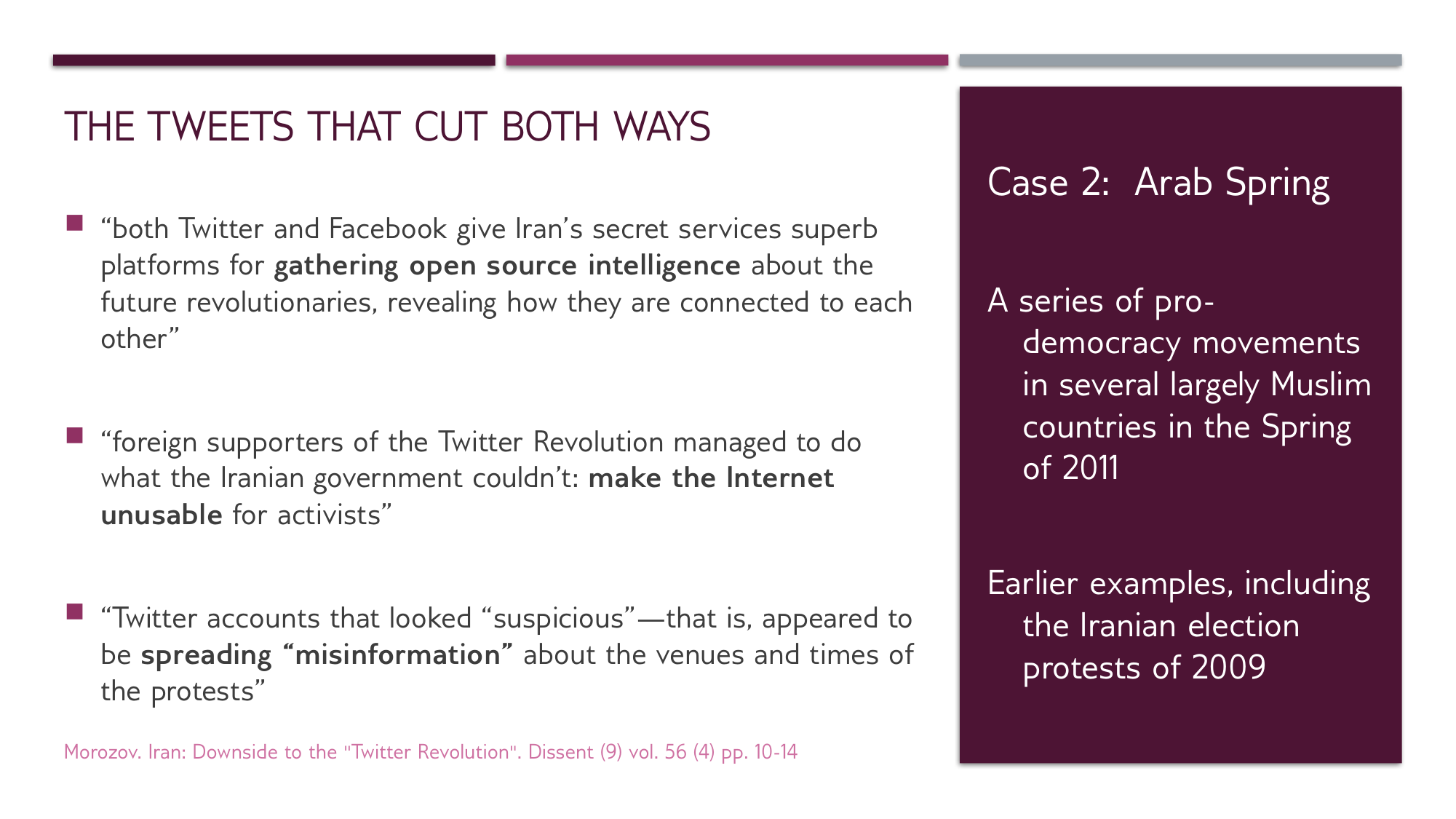

# The Tweets that Cut Both Ways

Case 2:  Arab Spring

A series of pro-democracy movements in several largely Muslim countries in the Spring of 2011

Earlier examples, including the Iranian election protests of 2009

“both Twitter and Facebook give Iran’s secret services superb platforms for gathering open source intelligence about the future revolutionaries, revealing how they are connected to each other”

“foreign supporters of the Twitter Revolution managed to do what the Iranian government couldn’t: make the Internet unusable for activists”

“Twitter accounts that looked “suspicious”—that is, appeared to be spreading “misinformation” about the venues and times of the protests”

Morozov. Iran: Downside to the "Twitter Revolution". Dissent (9) vol. 56 (4) pp. 10-14